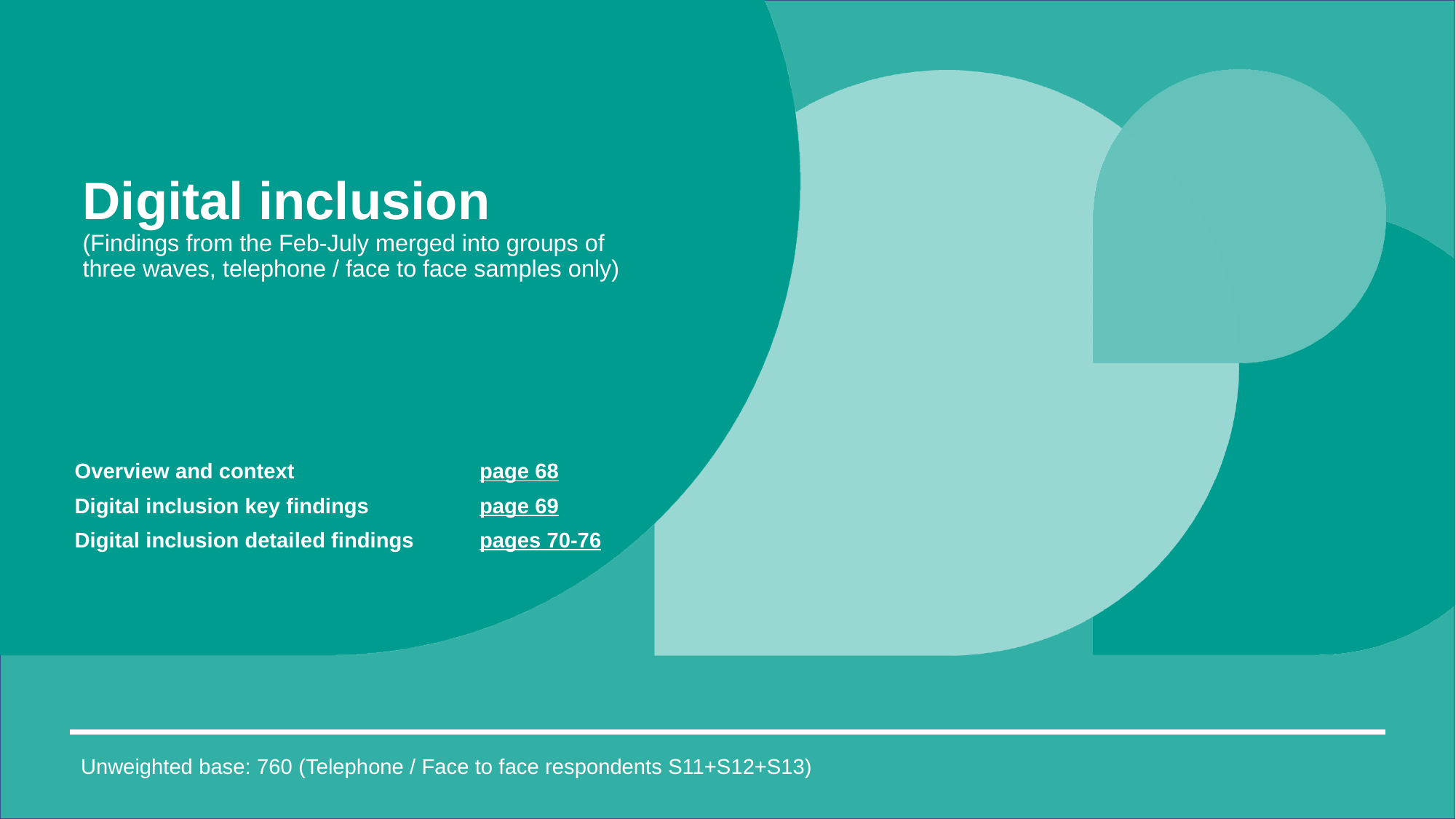

# Digital inclusion (Findings from the Feb-July merged into groups of three waves, telephone / face to face samples only)
| Overview and context | page 68 |
| --- | --- |
| Digital inclusion key findings | page 69 |
| Digital inclusion detailed findings | pages 70-76 |
Unweighted base: 760 (Telephone / Face to face respondents S11+S12+S13)